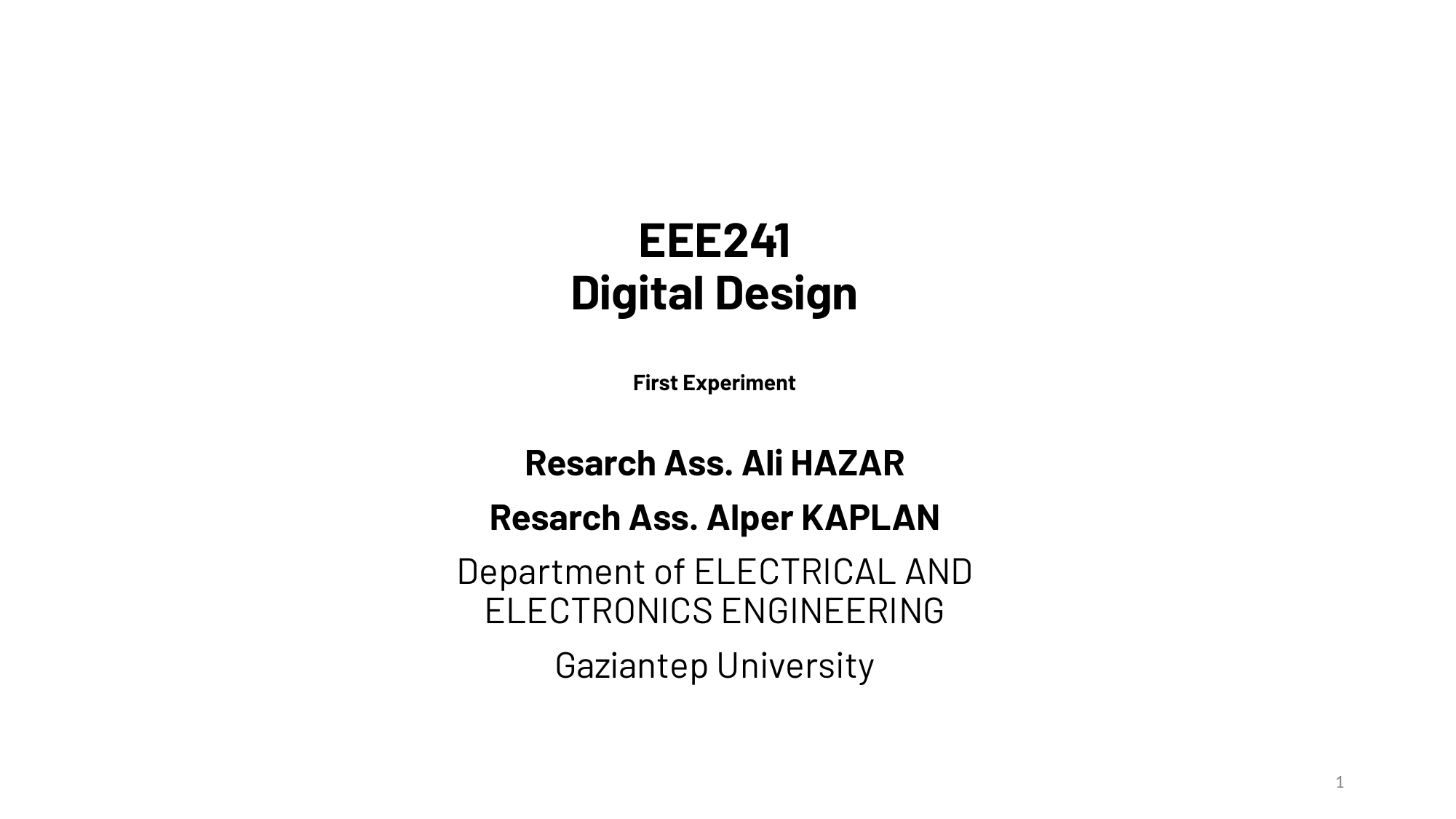

# EEE241 Digital Design First Experiment
Resarch Ass. Ali HAZAR
Resarch Ass. Alper KAPLAN
Department of ELECTRICAL AND ELECTRONICS ENGINEERING
Gaziantep University

1